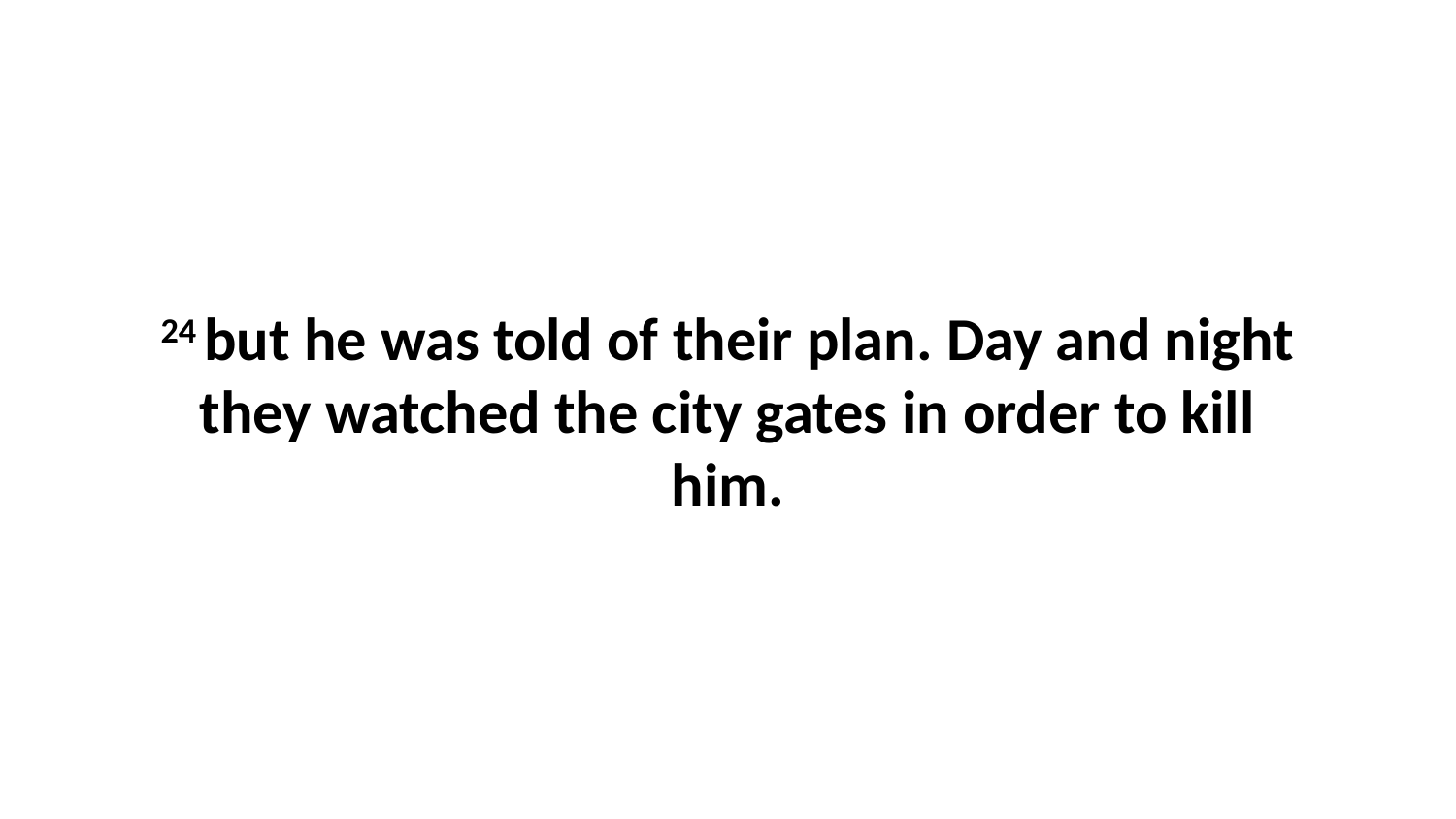

24 but he was told of their plan. Day and night they watched the city gates in order to kill him.